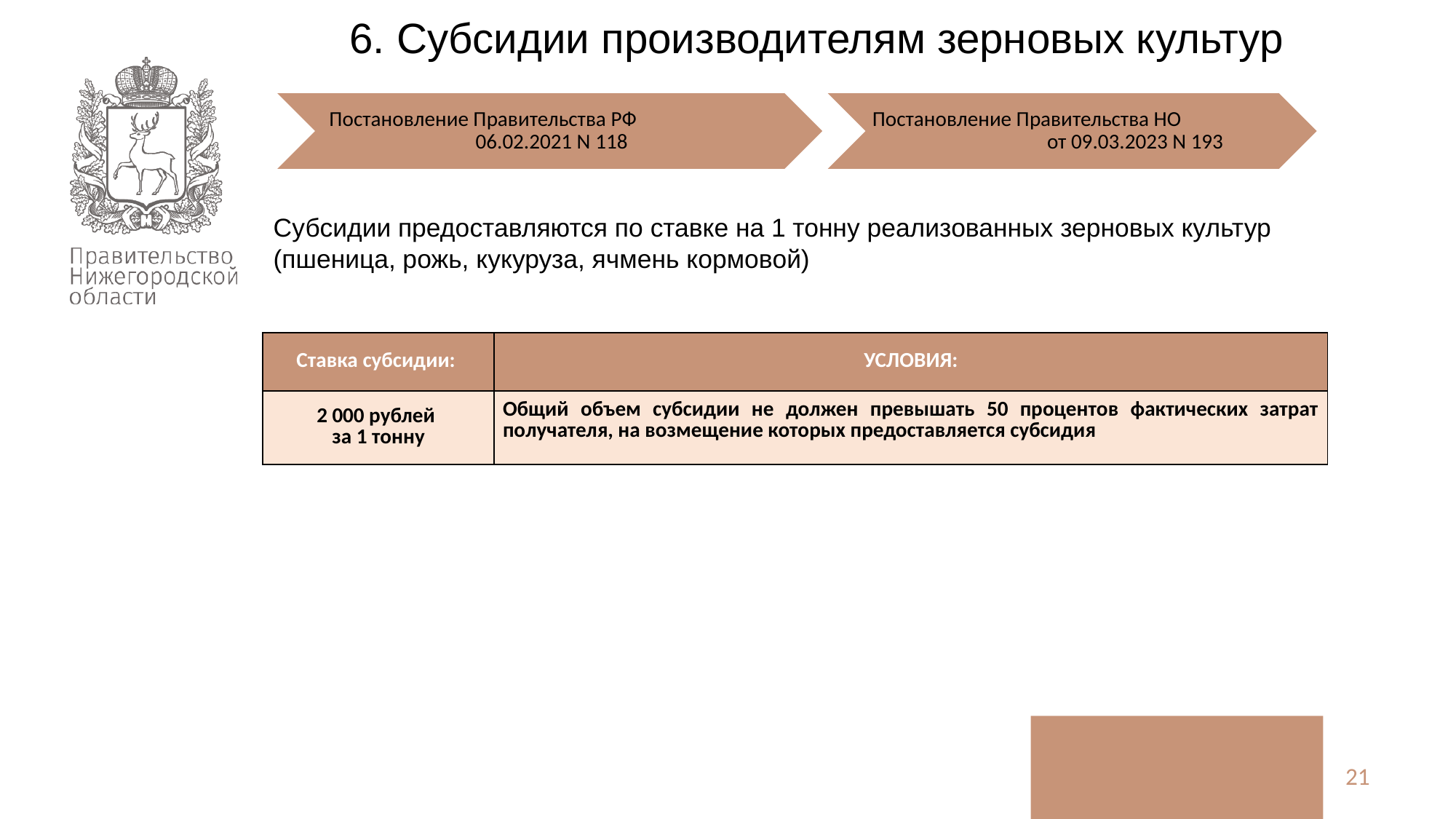

6. Субсидии производителям зерновых культур

Постановление Правительства РФ                              06.02.2021 N 118

Постановление Правительства НО                                               от 09.03.2023 N 193
Субсидии предоставляются по ставке на 1 тонну реализованных зерновых культур (пшеница, рожь, кукуруза, ячмень кормовой)
| Ставка субсидии: | УСЛОВИЯ: |
| --- | --- |
| 2 000 рублей за 1 тонну | Общий объем субсидии не должен превышать 50 процентов фактических затрат получателя, на возмещение которых предоставляется субсидия |

21